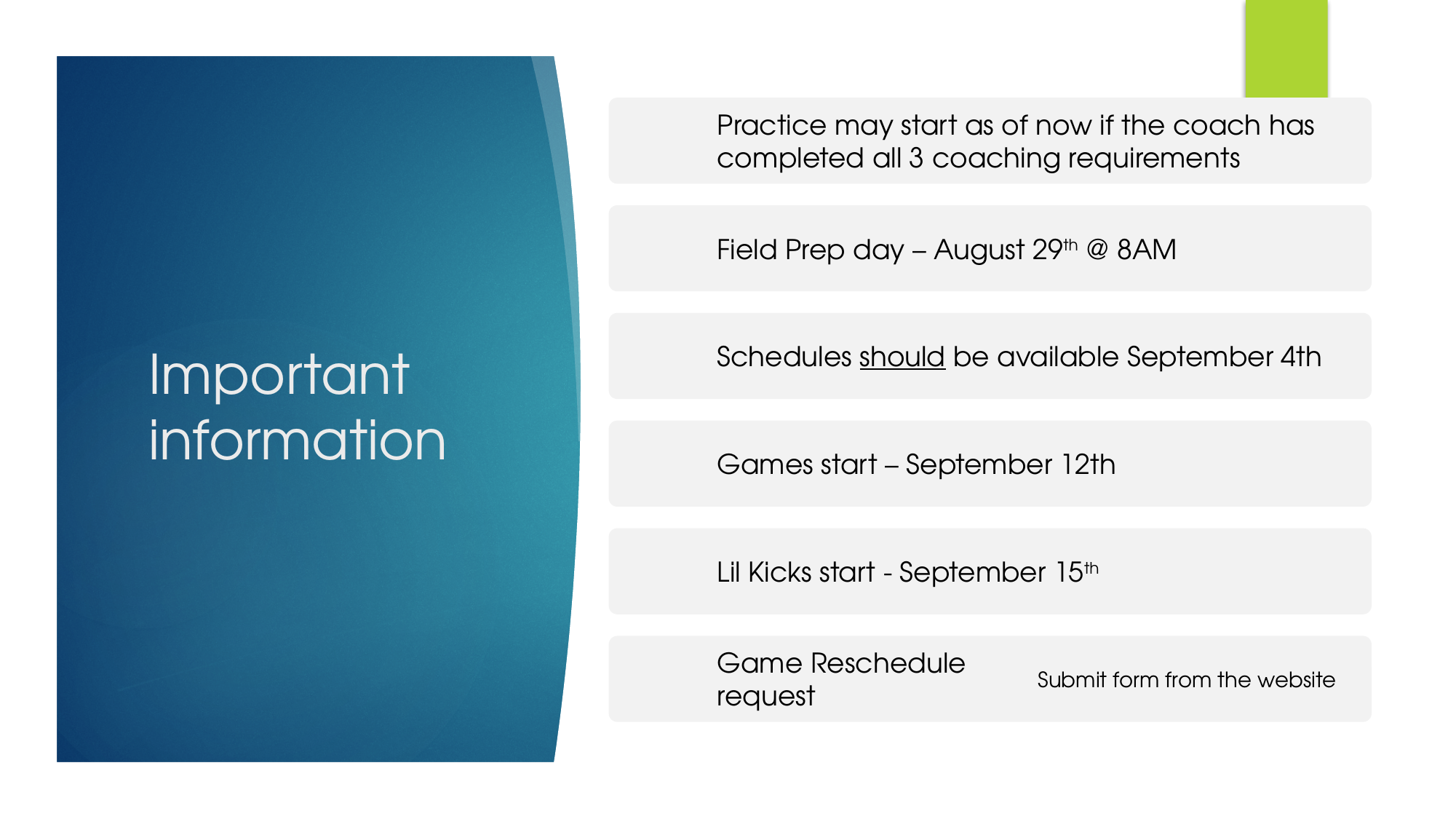

Practice may start as of now if the coach has completed all 3 coaching requirements
Field Prep day – August 29th @ 8AM
Schedules should be available September 4th
Games start – September 12th
Lil Kicks start - September 15th
Game Reschedule request
Submit form from the website
# Important information